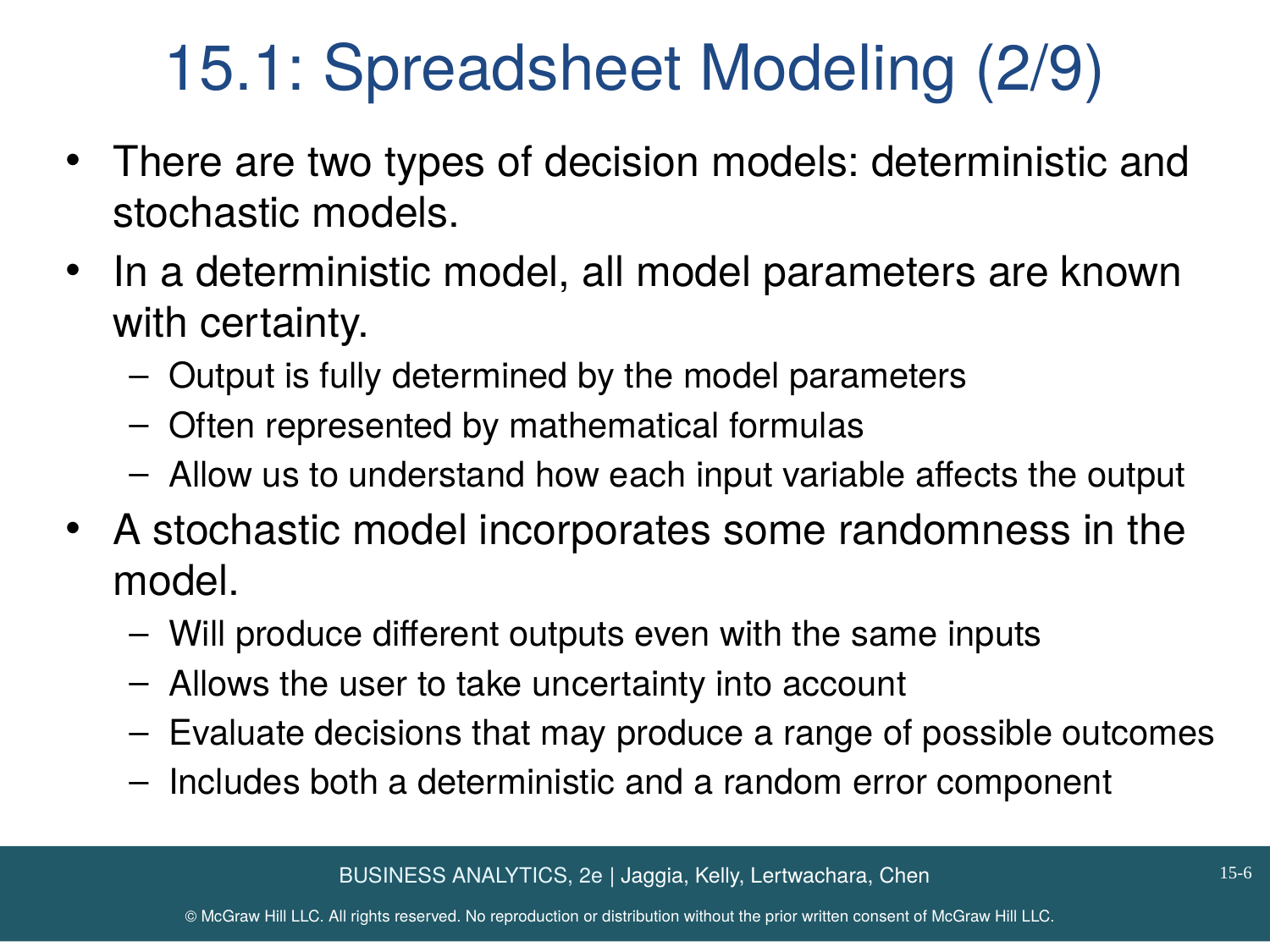

# 15.1: Spreadsheet Modeling (2/9)
There are two types of decision models: deterministic and stochastic models.
In a deterministic model, all model parameters are known with certainty.
Output is fully determined by the model parameters
Often represented by mathematical formulas
Allow us to understand how each input variable affects the output
A stochastic model incorporates some randomness in the model.
Will produce different outputs even with the same inputs
Allows the user to take uncertainty into account
Evaluate decisions that may produce a range of possible outcomes
Includes both a deterministic and a random error component